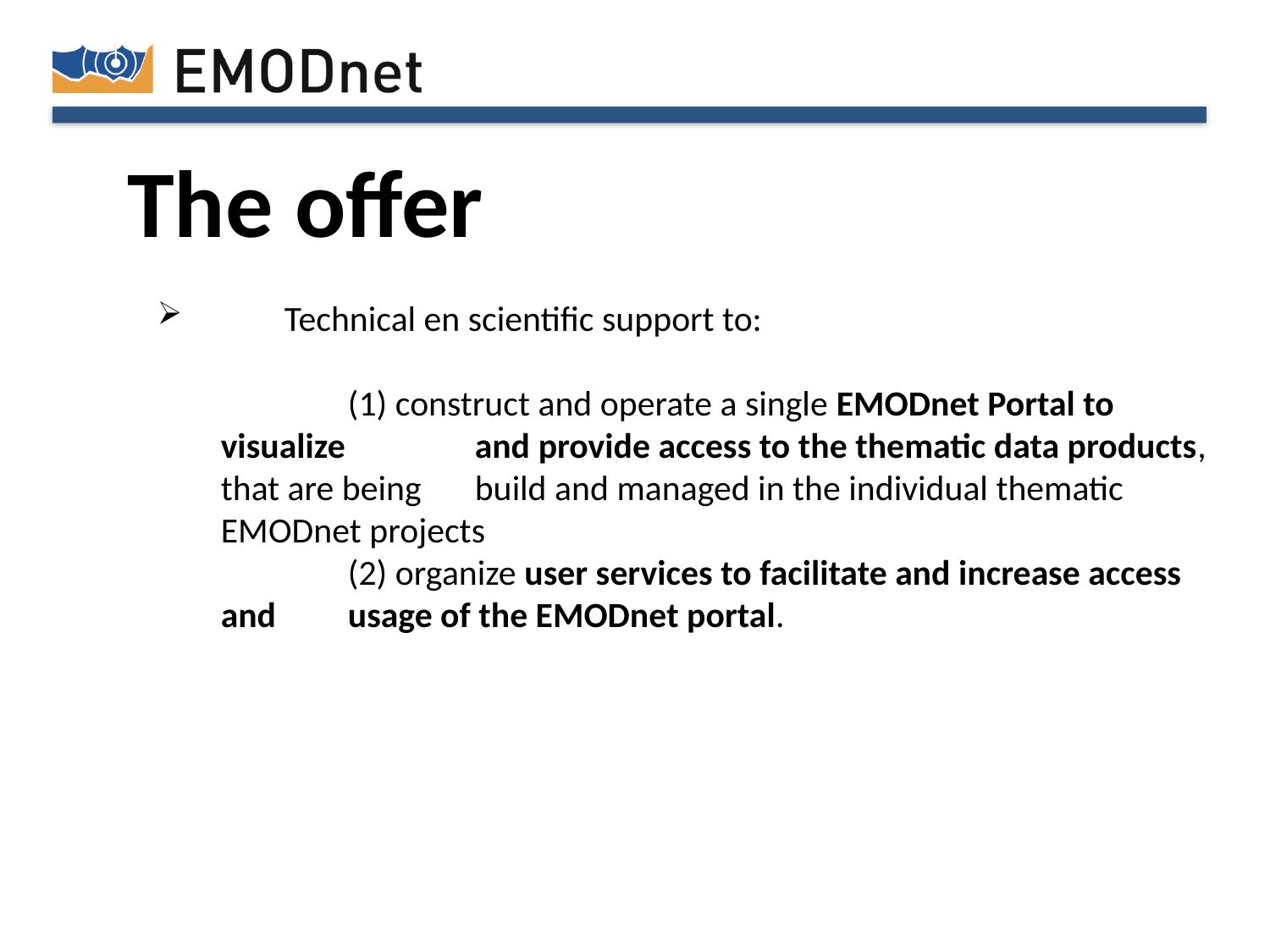

The offer
#
  	Technical en scientific support to:

	(1) construct and operate a single EMODnet Portal to visualize 	and provide access to the thematic data products, that are being 	build and managed in the individual thematic EMODnet projects
	(2) organize user services to facilitate and increase access and 	usage of the EMODnet portal.